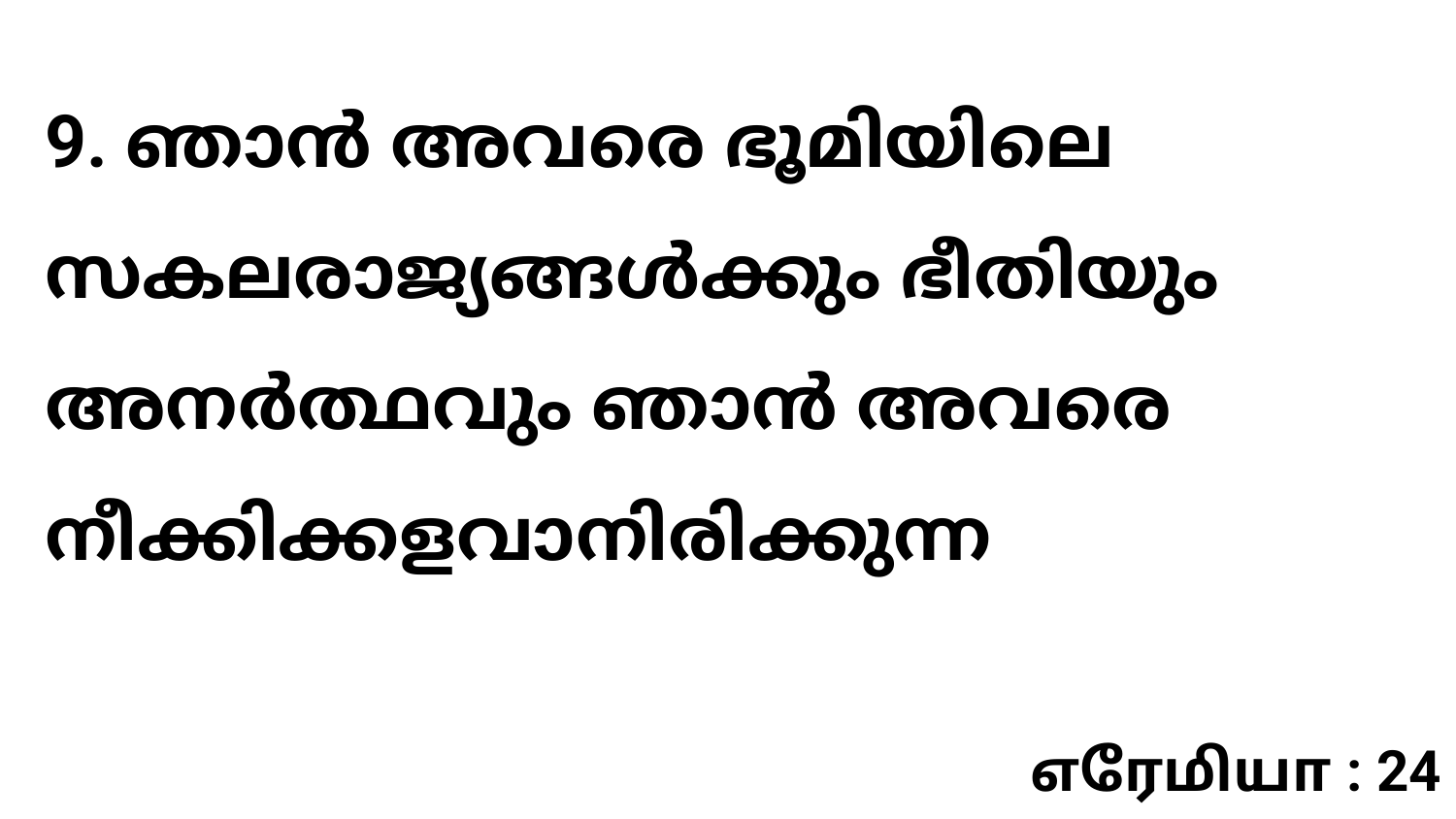

9. ഞാൻ അവരെ ഭൂമിയിലെ സകലരാജ്യങ്ങൾക്കും ഭീതിയും അനർത്ഥവും ഞാൻ അവരെ നീക്കിക്കളവാനിരിക്കുന്ന
எரேமியா : 24